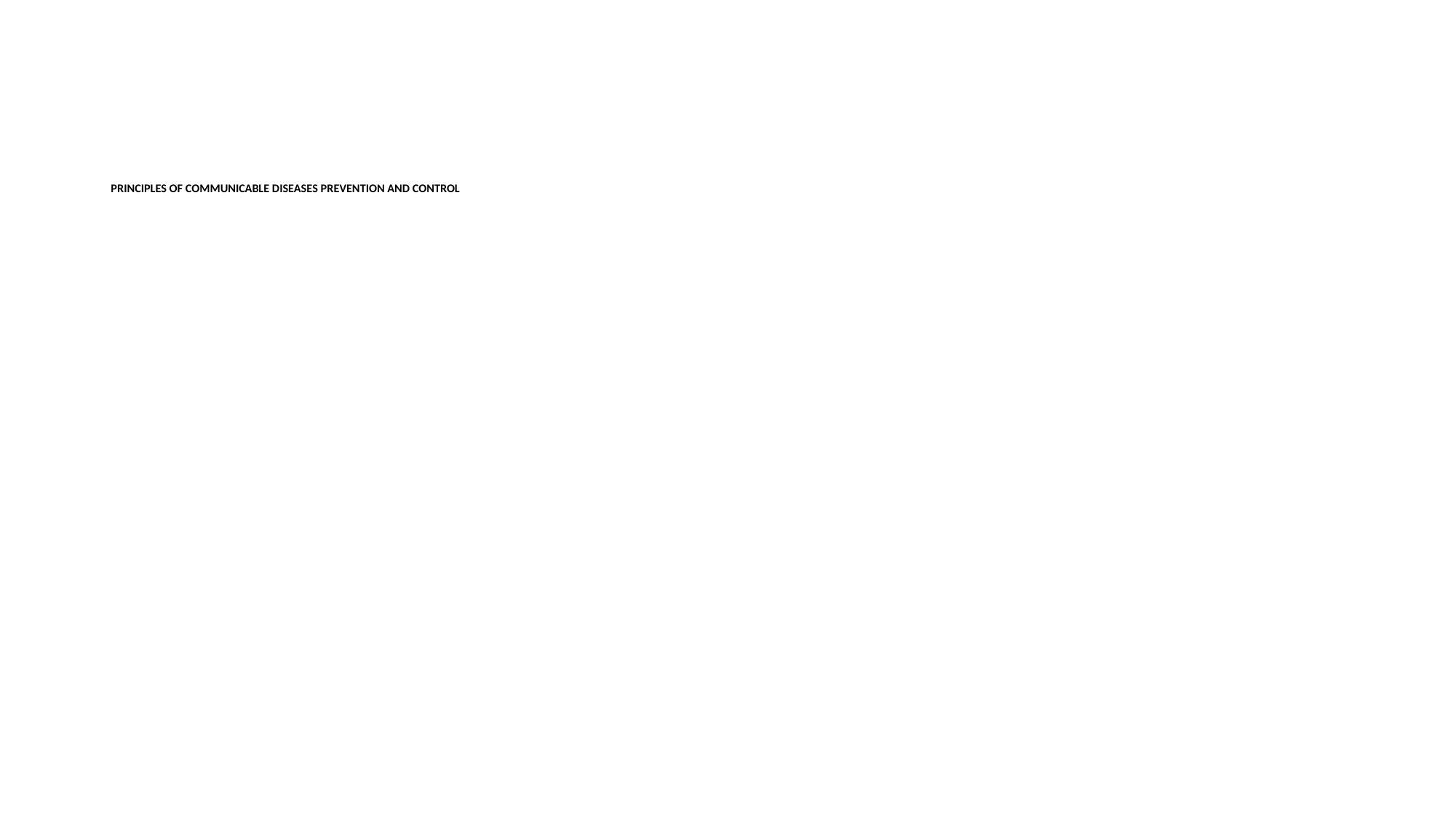

# PRINCIPLES OF COMMUNICABLE DISEASES PREVENTION AND CONTROL